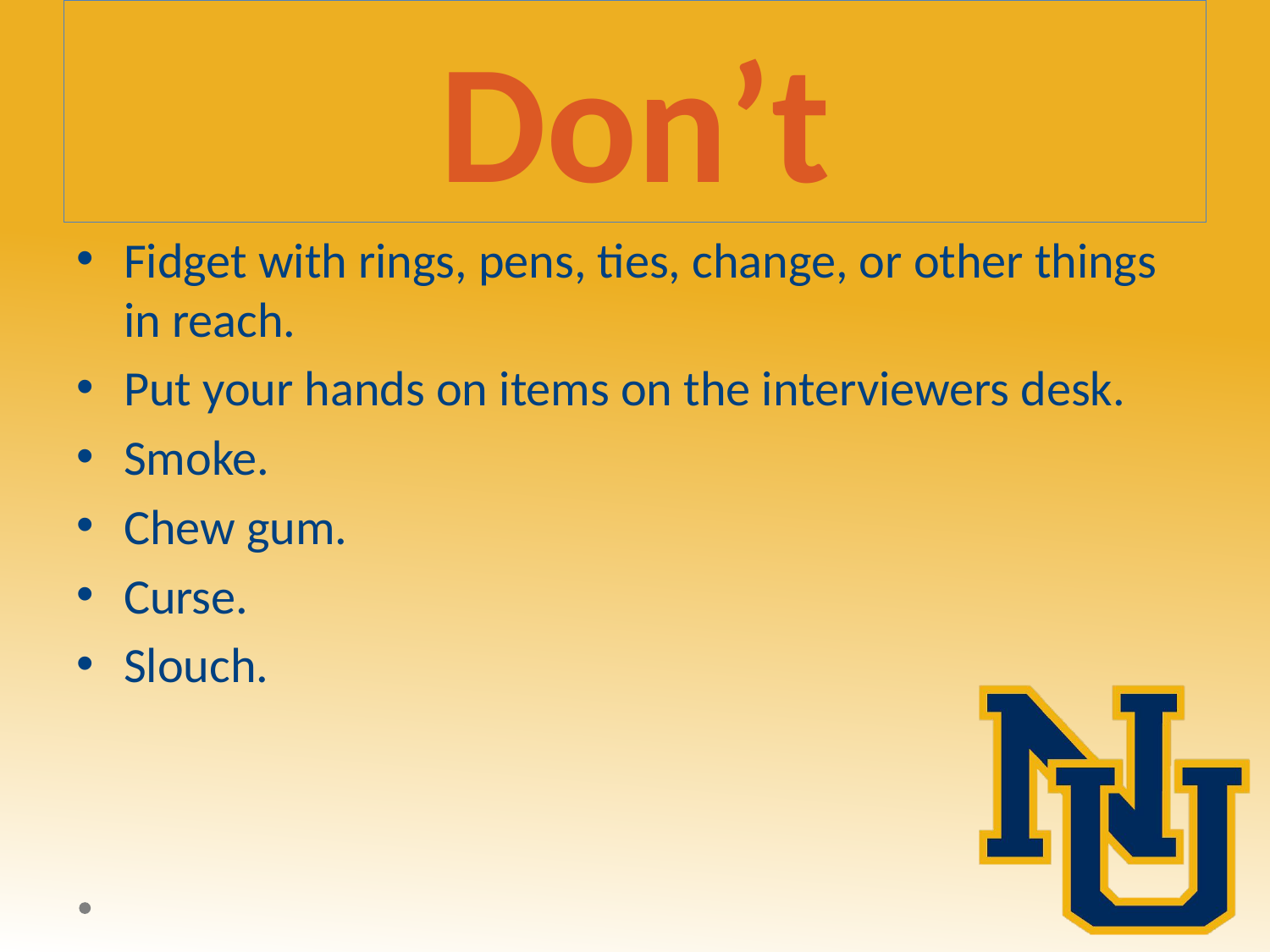

# Don’t
Fidget with rings, pens, ties, change, or other things in reach.
Put your hands on items on the interviewers desk.
Smoke.
Chew gum.
Curse.
Slouch.